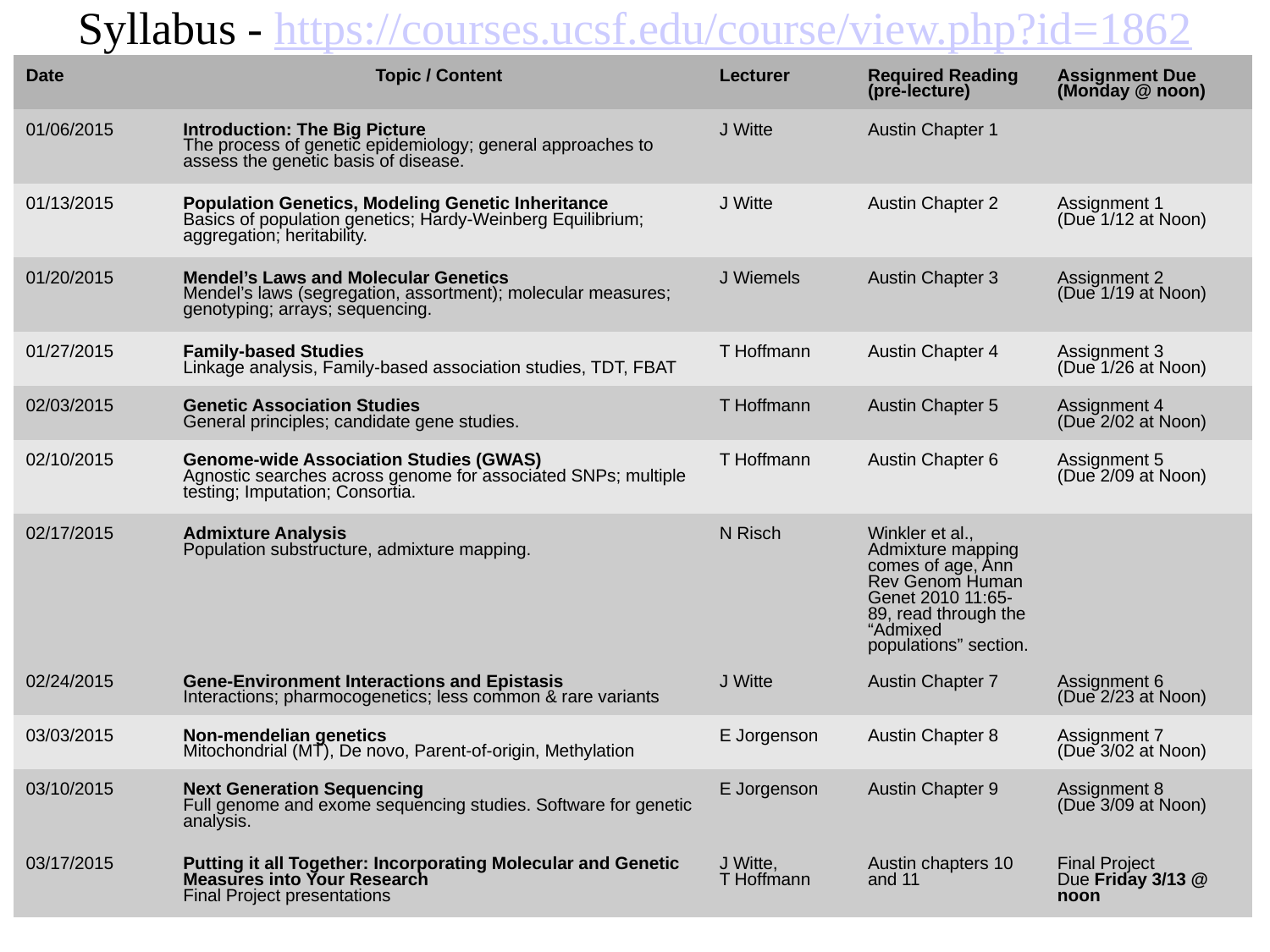

Syllabus - https://courses.ucsf.edu/course/view.php?id=1862
| Date | Topic / Content | Lecturer | Required Reading (pre-lecture) | Assignment Due (Monday @ noon) |
| --- | --- | --- | --- | --- |
| 01/06/2015 | Introduction: The Big Picture The process of genetic epidemiology; general approaches to assess the genetic basis of disease. | J Witte | Austin Chapter 1 |  |
| 01/13/2015 | Population Genetics, Modeling Genetic Inheritance Basics of population genetics; Hardy-Weinberg Equilibrium; aggregation; heritability. | J Witte | Austin Chapter 2 | Assignment 1 (Due 1/12 at Noon) |
| 01/20/2015 | Mendel’s Laws and Molecular Genetics Mendel’s laws (segregation, assortment); molecular measures; genotyping; arrays; sequencing. | J Wiemels | Austin Chapter 3 | Assignment 2 (Due 1/19 at Noon) |
| 01/27/2015 | Family-based Studies Linkage analysis, Family-based association studies, TDT, FBAT | T Hoffmann | Austin Chapter 4 | Assignment 3 (Due 1/26 at Noon) |
| 02/03/2015 | Genetic Association Studies General principles; candidate gene studies. | T Hoffmann | Austin Chapter 5 | Assignment 4 (Due 2/02 at Noon) |
| 02/10/2015 | Genome-wide Association Studies (GWAS) Agnostic searches across genome for associated SNPs; multiple testing; Imputation; Consortia. | T Hoffmann | Austin Chapter 6 | Assignment 5 (Due 2/09 at Noon) |
| 02/17/2015 | Admixture Analysis Population substructure, admixture mapping. | N Risch | Winkler et al., Admixture mapping comes of age, Ann Rev Genom Human Genet 2010 11:65-89, read through the “Admixed populations” section. |  |
| 02/24/2015 | Gene-Environment Interactions and Epistasis Interactions; pharmocogenetics; less common & rare variants | J Witte | Austin Chapter 7 | Assignment 6 (Due 2/23 at Noon) |
| 03/03/2015 | Non-mendelian genetics Mitochondrial (MT), De novo, Parent-of-origin, Methylation | E Jorgenson | Austin Chapter 8 | Assignment 7 (Due 3/02 at Noon) |
| 03/10/2015 | Next Generation Sequencing Full genome and exome sequencing studies. Software for genetic analysis. | E Jorgenson | Austin Chapter 9 | Assignment 8 (Due 3/09 at Noon) |
| 03/17/2015 | Putting it all Together: Incorporating Molecular and Genetic Measures into Your Research Final Project presentations | J Witte, T Hoffmann | Austin chapters 10 and 11 | Final Project Due Friday 3/13 @ noon |